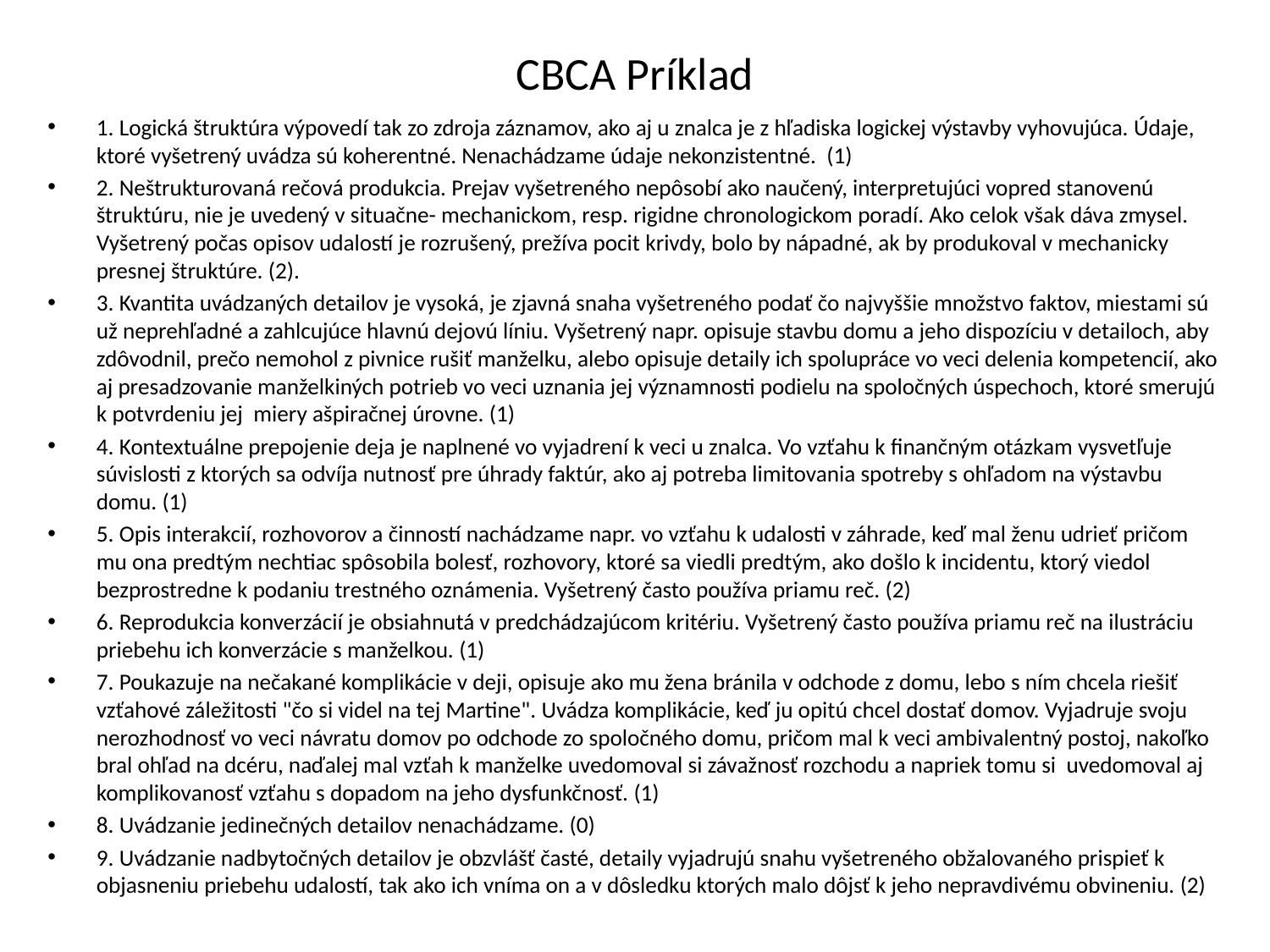

# CBCA Príklad
1. Logická štruktúra výpovedí tak zo zdroja záznamov, ako aj u znalca je z hľadiska logickej výstavby vyhovujúca. Údaje, ktoré vyšetrený uvádza sú koherentné. Nenachádzame údaje nekonzistentné.  (1)
2. Neštrukturovaná rečová produkcia. Prejav vyšetreného nepôsobí ako naučený, interpretujúci vopred stanovenú štruktúru, nie je uvedený v situačne- mechanickom, resp. rigidne chronologickom poradí. Ako celok však dáva zmysel. Vyšetrený počas opisov udalostí je rozrušený, prežíva pocit krivdy, bolo by nápadné, ak by produkoval v mechanicky presnej štruktúre. (2).
3. Kvantita uvádzaných detailov je vysoká, je zjavná snaha vyšetreného podať čo najvyššie množstvo faktov, miestami sú už neprehľadné a zahlcujúce hlavnú dejovú líniu. Vyšetrený napr. opisuje stavbu domu a jeho dispozíciu v detailoch, aby zdôvodnil, prečo nemohol z pivnice rušiť manželku, alebo opisuje detaily ich spolupráce vo veci delenia kompetencií, ako aj presadzovanie manželkiných potrieb vo veci uznania jej významnosti podielu na spoločných úspechoch, ktoré smerujú k potvrdeniu jej  miery ašpiračnej úrovne. (1)
4. Kontextuálne prepojenie deja je naplnené vo vyjadrení k veci u znalca. Vo vzťahu k finančným otázkam vysvetľuje súvislosti z ktorých sa odvíja nutnosť pre úhrady faktúr, ako aj potreba limitovania spotreby s ohľadom na výstavbu domu. (1)
5. Opis interakcií, rozhovorov a činností nachádzame napr. vo vzťahu k udalosti v záhrade, keď mal ženu udrieť pričom mu ona predtým nechtiac spôsobila bolesť, rozhovory, ktoré sa viedli predtým, ako došlo k incidentu, ktorý viedol bezprostredne k podaniu trestného oznámenia. Vyšetrený často používa priamu reč. (2)
6. Reprodukcia konverzácií je obsiahnutá v predchádzajúcom kritériu. Vyšetrený často používa priamu reč na ilustráciu priebehu ich konverzácie s manželkou. (1)
7. Poukazuje na nečakané komplikácie v deji, opisuje ako mu žena bránila v odchode z domu, lebo s ním chcela riešiť vzťahové záležitosti "čo si videl na tej Martine". Uvádza komplikácie, keď ju opitú chcel dostať domov. Vyjadruje svoju nerozhodnosť vo veci návratu domov po odchode zo spoločného domu, pričom mal k veci ambivalentný postoj, nakoľko bral ohľad na dcéru, naďalej mal vzťah k manželke uvedomoval si závažnosť rozchodu a napriek tomu si  uvedomoval aj komplikovanosť vzťahu s dopadom na jeho dysfunkčnosť. (1)
8. Uvádzanie jedinečných detailov nenachádzame. (0)
9. Uvádzanie nadbytočných detailov je obzvlášť časté, detaily vyjadrujú snahu vyšetreného obžalovaného prispieť k objasneniu priebehu udalostí, tak ako ich vníma on a v dôsledku ktorých malo dôjsť k jeho nepravdivému obvineniu. (2)